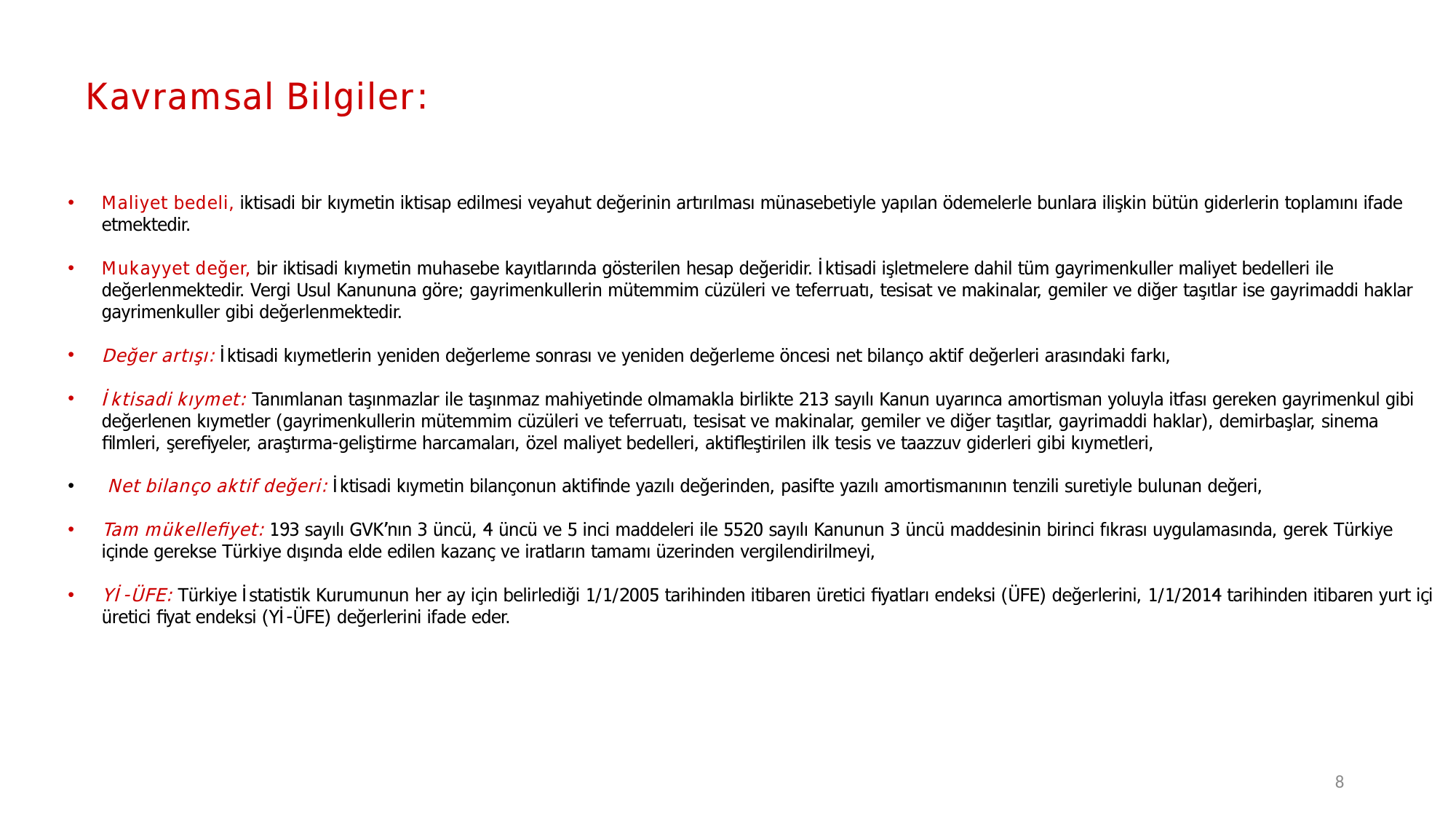

Kavramsal Bilgiler:

Maliyet bedeli, iktisadi bir kıymetin iktisap edilmesi veyahut değerinin artırılması münasebetiyle yapılan ödemelerle bunlara ilişkin bütün giderlerin toplamını ifade etmektedir.

Mukayyet değer, bir iktisadi kıymetin muhasebe kayıtlarında gösterilen hesap değeridir. İktisadi işletmelere dahil tüm gayrimenkuller maliyet bedelleri ile değerlenmektedir. Vergi Usul Kanununa göre; gayrimenkullerin mütemmim cüzüleri ve teferruatı, tesisat ve makinalar, gemiler ve diğer taşıtlar ise gayrimaddi haklar gayrimenkuller gibi değerlenmektedir.

Değer artışı: İktisadi kıymetlerin yeniden değerleme sonrası ve yeniden değerleme öncesi net bilanço aktif değerleri arasındaki farkı,

İktisadi kıymet: Tanımlanan taşınmazlar ile taşınmaz mahiyetinde olmamakla birlikte 213 sayılı Kanun uyarınca amortisman yoluyla itfası gereken gayrimenkul gibi değerlenen kıymetler (gayrimenkullerin mütemmim cüzüleri ve teferruatı, tesisat ve makinalar, gemiler ve diğer taşıtlar, gayrimaddi haklar), demirbaşlar, sinema filmleri, şerefiyeler, araştırma-geliştirme harcamaları, özel maliyet bedelleri, aktifleştirilen ilk tesis ve taazzuv giderleri gibi kıymetleri,

 Net bilanço aktif değeri: İktisadi kıymetin bilançonun aktifinde yazılı değerinden, pasifte yazılı amortismanının tenzili suretiyle bulunan değeri,

Tam mükellefiyet: 193 sayılı GVK’nın 3 üncü, 4 üncü ve 5 inci maddeleri ile 5520 sayılı Kanunun 3 üncü maddesinin birinci fıkrası uygulamasında, gerek Türkiye içinde gerekse Türkiye dışında elde edilen kazanç ve iratların tamamı üzerinden vergilendirilmeyi,

Yİ-ÜFE: Türkiye İstatistik Kurumunun her ay için belirlediği 1/1/2005 tarihinden itibaren üretici fiyatları endeksi (ÜFE) değerlerini, 1/1/2014 tarihinden itibaren yurt içi üretici fiyat endeksi (Yİ-ÜFE) değerlerini ifade eder.

8